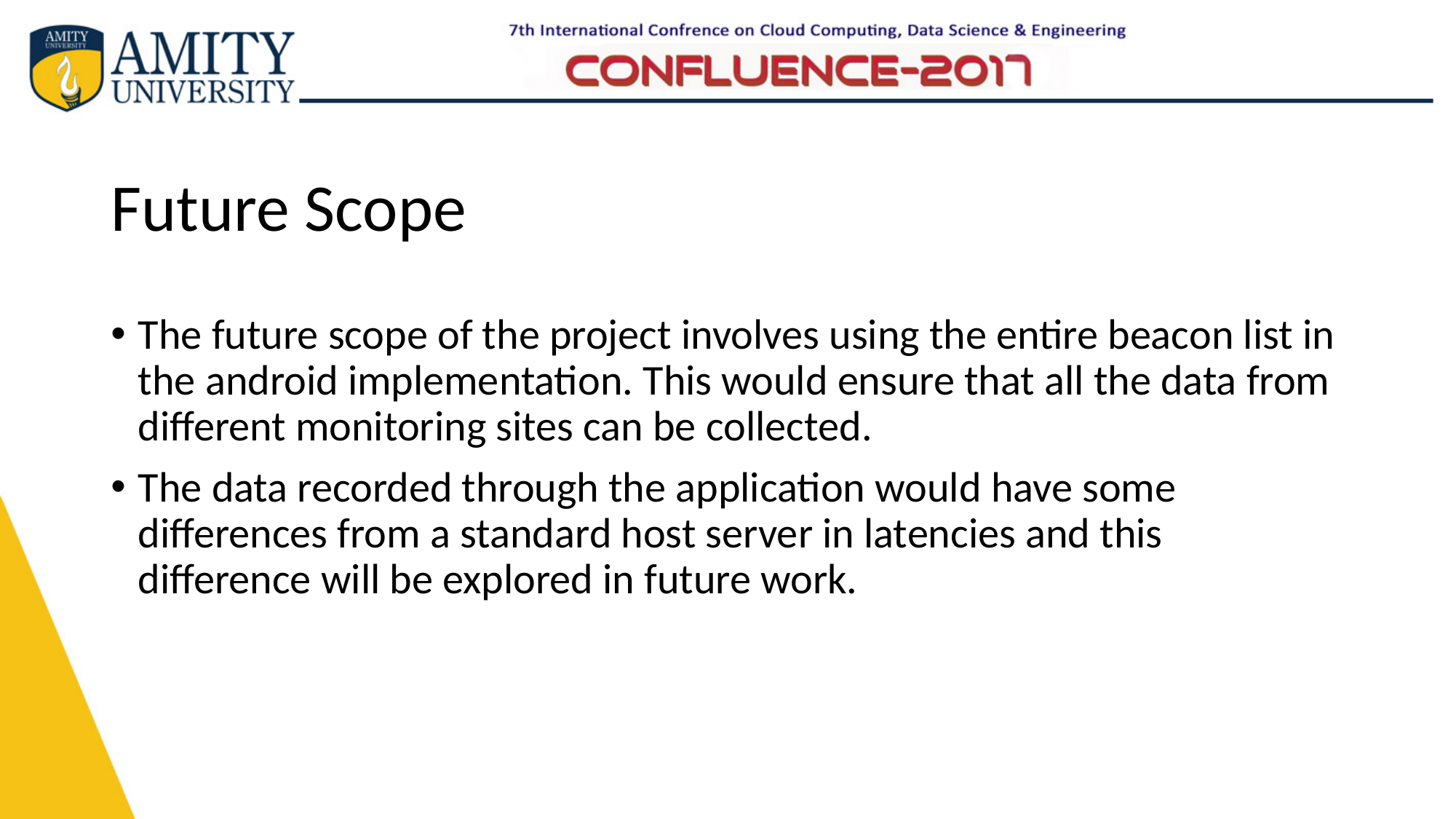

# Future Scope
The future scope of the project involves using the entire beacon list in the android implementation. This would ensure that all the data from different monitoring sites can be collected.
The data recorded through the application would have some differences from a standard host server in latencies and this difference will be explored in future work.